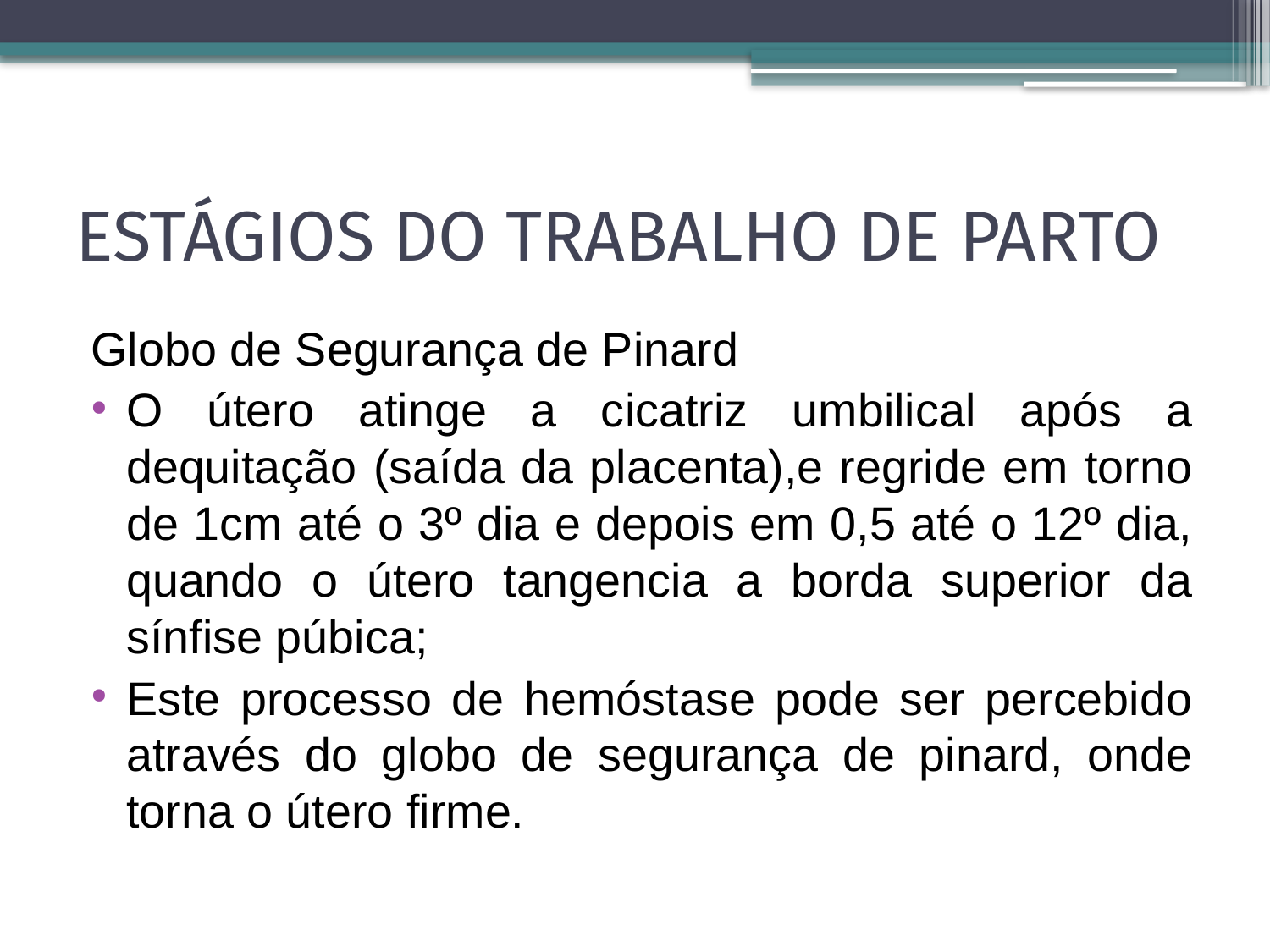

# ESTÁGIOS DO TRABALHO DE PARTO
Globo de Segurança de Pinard
O útero atinge a cicatriz umbilical após a dequitação (saída da placenta),e regride em torno de 1cm até o 3º dia e depois em 0,5 até o 12º dia, quando o útero tangencia a borda superior da sínfise púbica;
Este processo de hemóstase pode ser percebido através do globo de segurança de pinard, onde torna o útero firme.